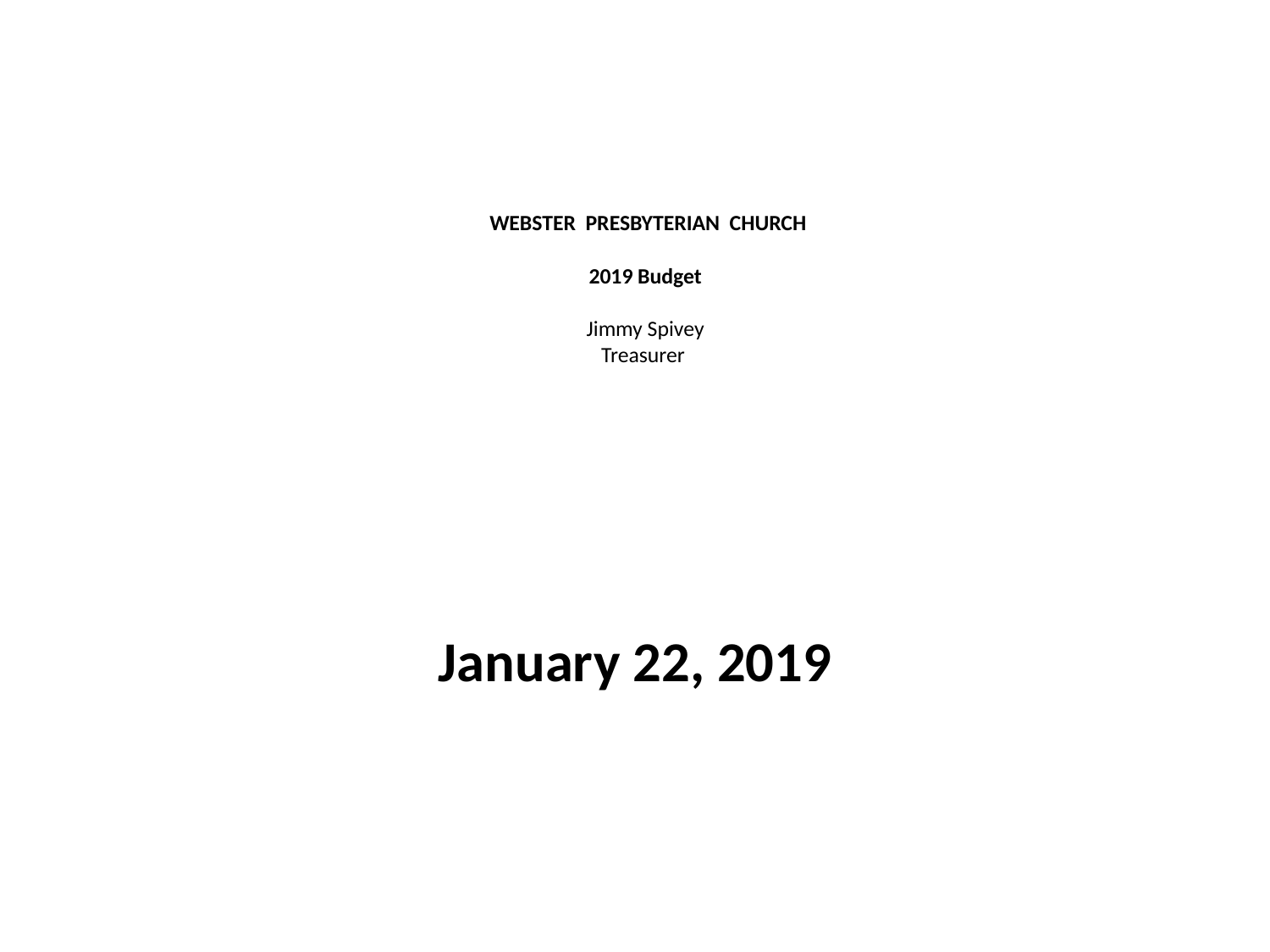

# WEBSTER  PRESBYTERIAN  CHURCH 2019 Budget Jimmy Spivey Treasurer

January 22, 2019